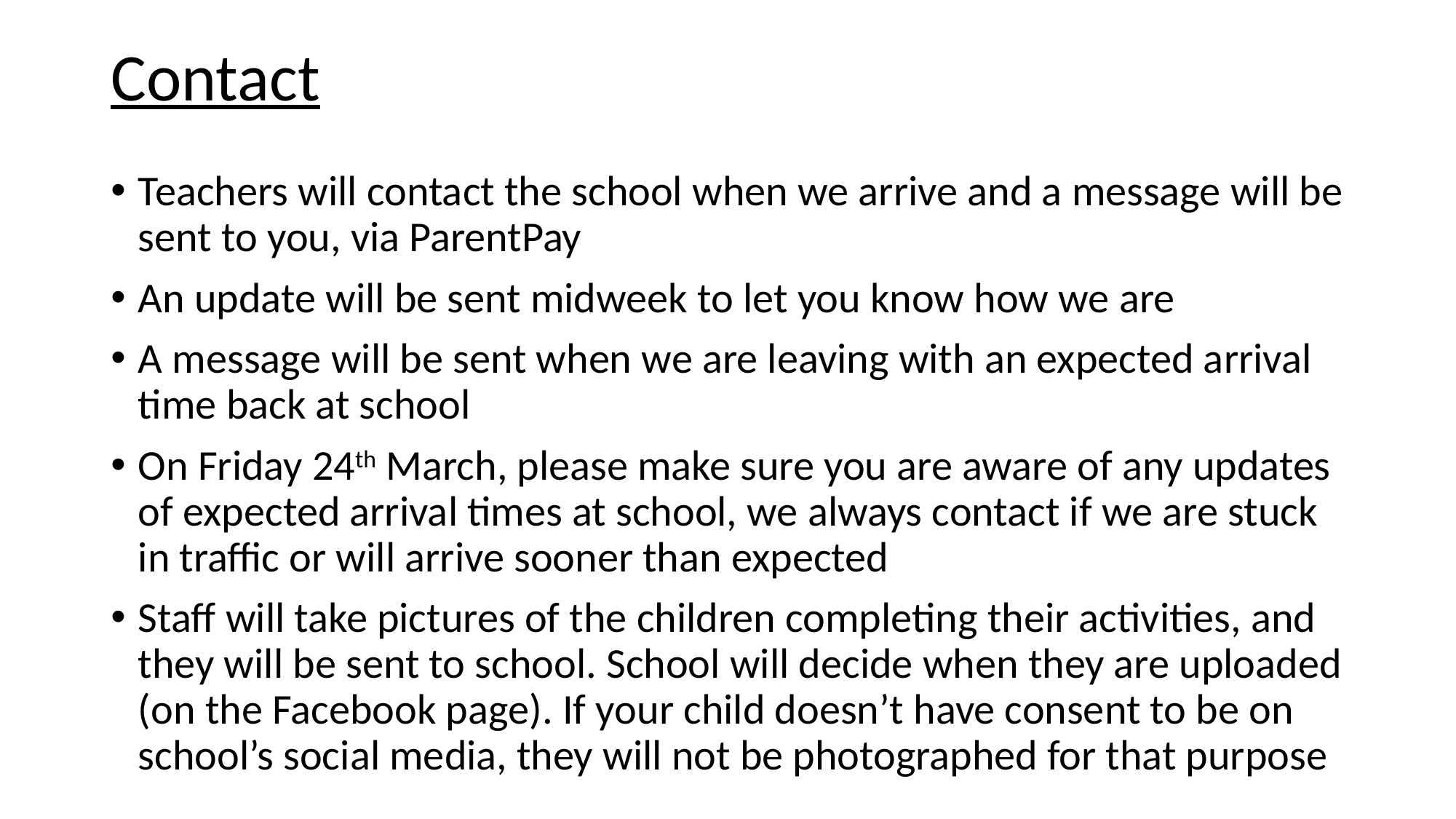

# Contact
Teachers will contact the school when we arrive and a message will be sent to you, via ParentPay
An update will be sent midweek to let you know how we are
A message will be sent when we are leaving with an expected arrival time back at school
On Friday 24th March, please make sure you are aware of any updates of expected arrival times at school, we always contact if we are stuck in traffic or will arrive sooner than expected
Staff will take pictures of the children completing their activities, and they will be sent to school. School will decide when they are uploaded (on the Facebook page). If your child doesn’t have consent to be on school’s social media, they will not be photographed for that purpose